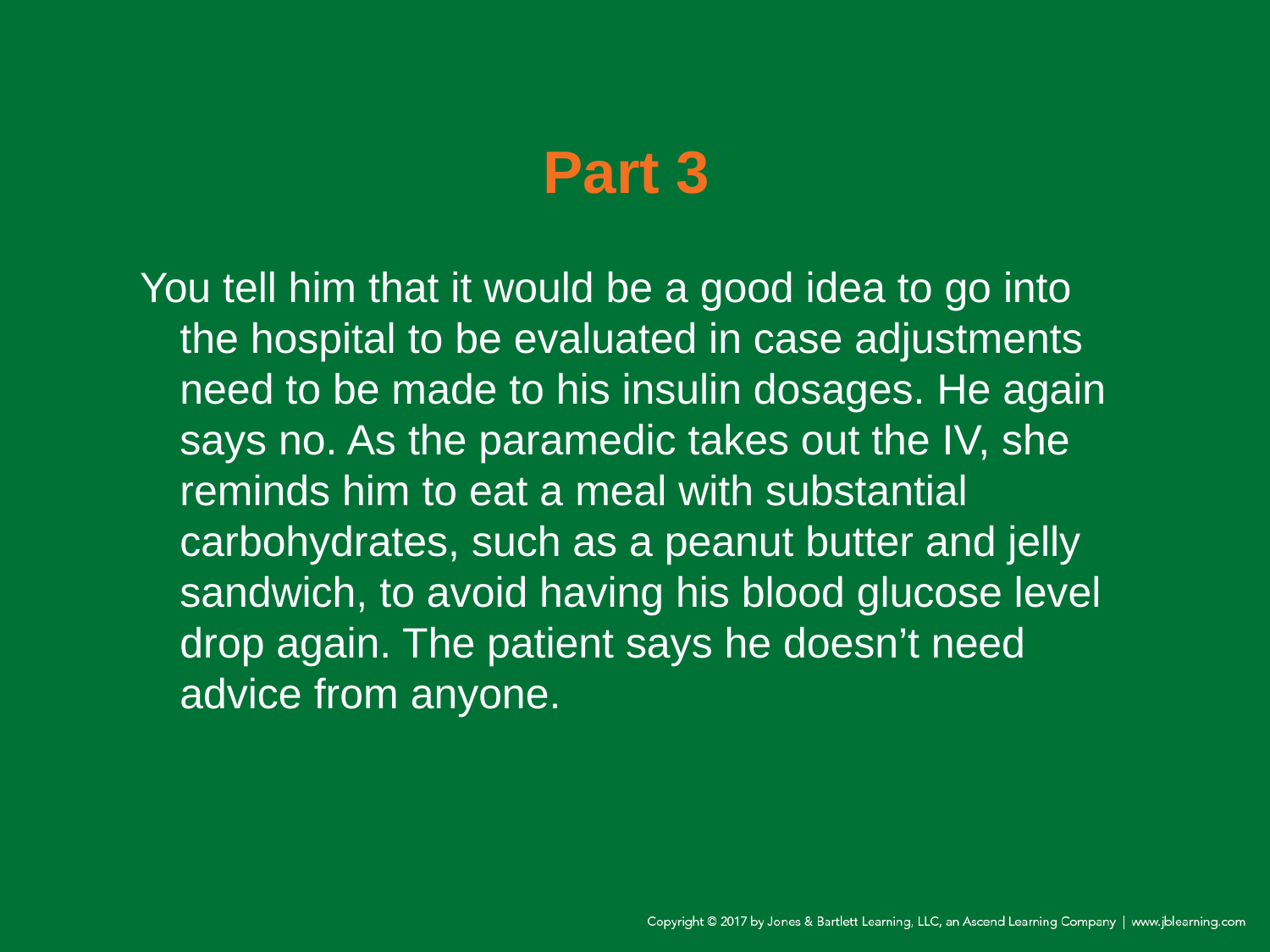

# Part 3
You tell him that it would be a good idea to go into the hospital to be evaluated in case adjustments need to be made to his insulin dosages. He again says no. As the paramedic takes out the IV, she reminds him to eat a meal with substantial carbohydrates, such as a peanut butter and jelly sandwich, to avoid having his blood glucose level drop again. The patient says he doesn’t need advice from anyone.